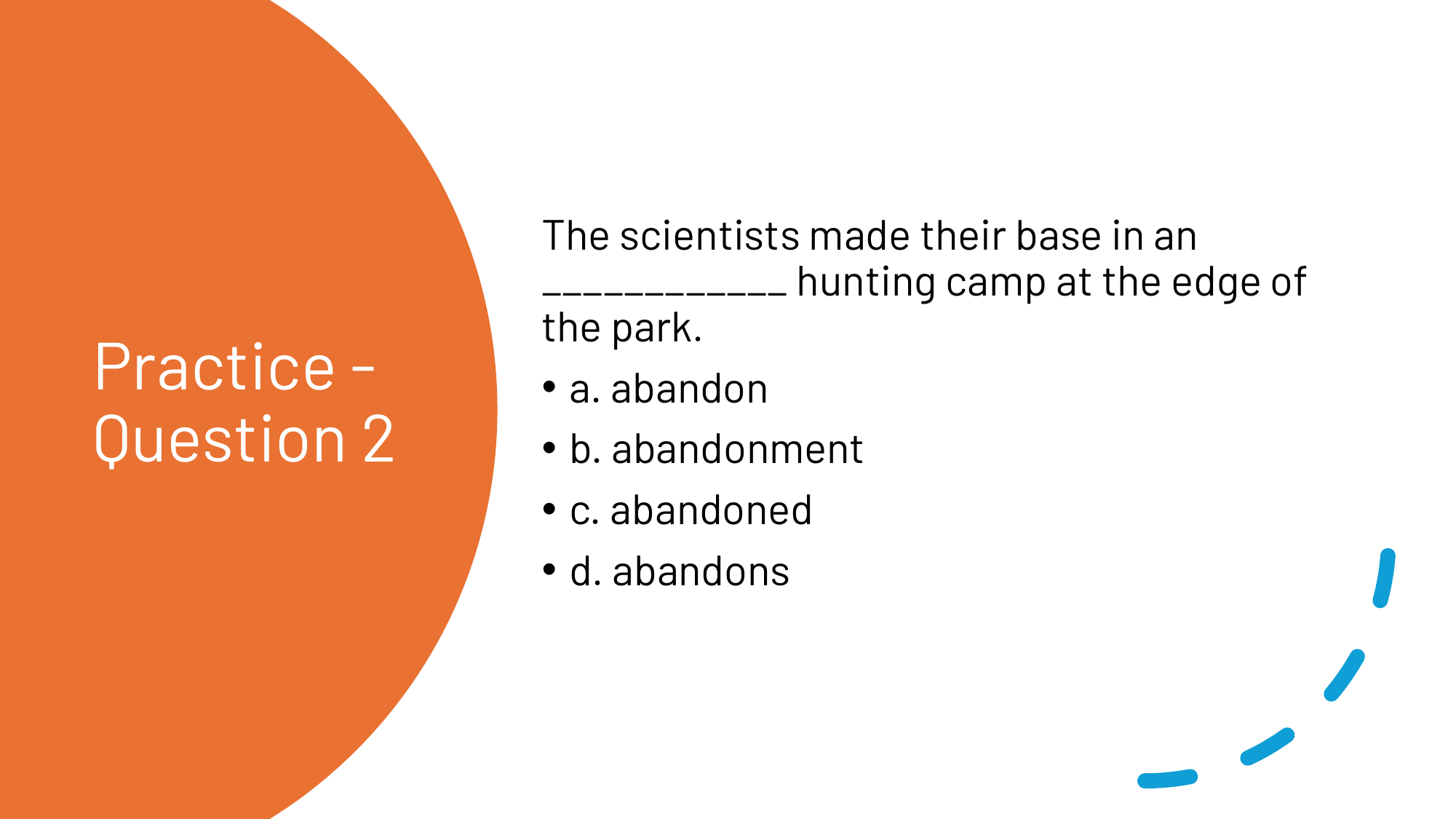

The scientists made their base in an  ____________ hunting camp at the edge of the park.
a. abandon
b. abandonment
c. abandoned
d. abandons
# Practice - Question 2